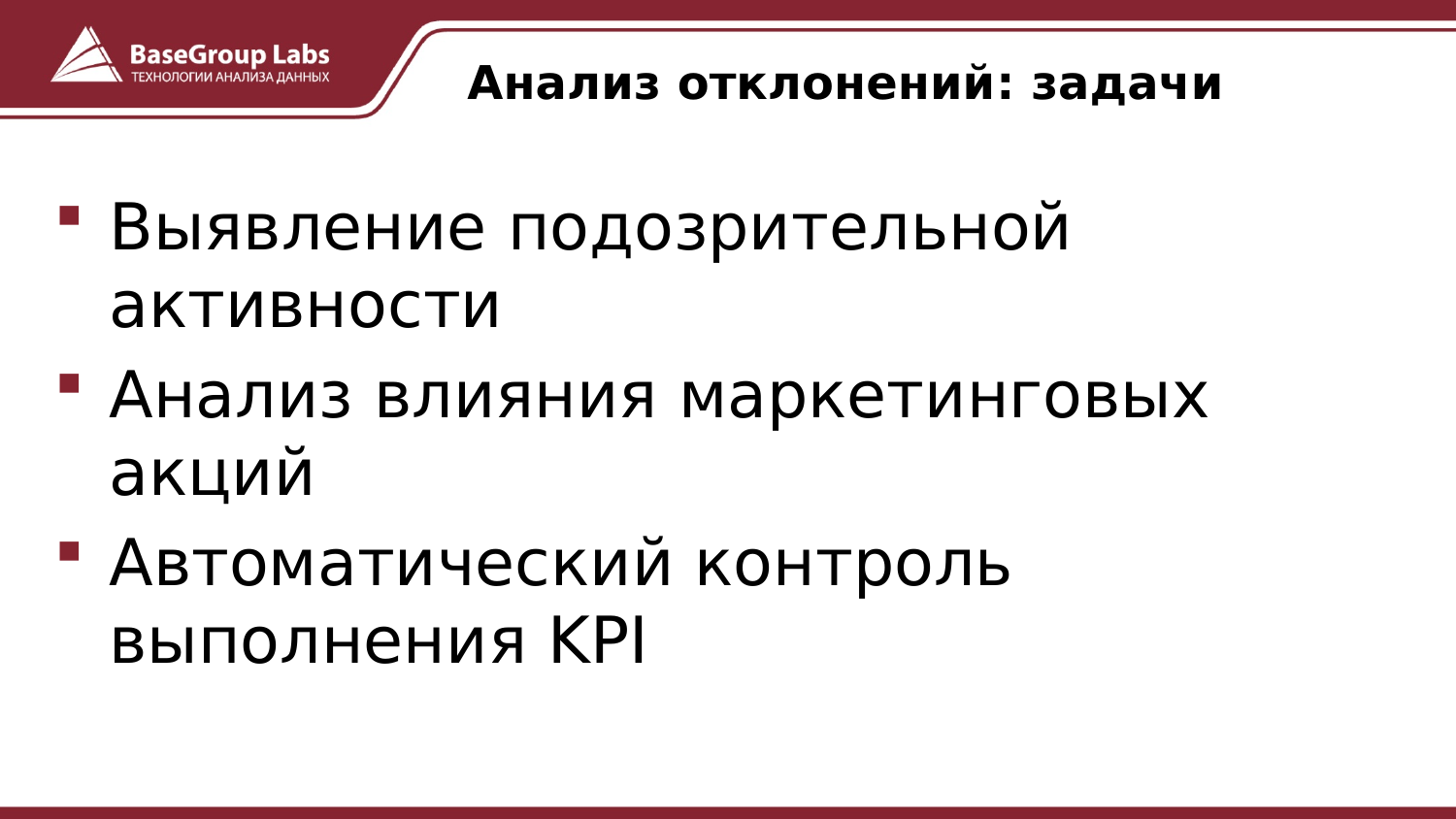

# Анализ отклонений: задачи
Выявление подозрительной активности
Анализ влияния маркетинговых акций
Автоматический контроль выполнения KPI